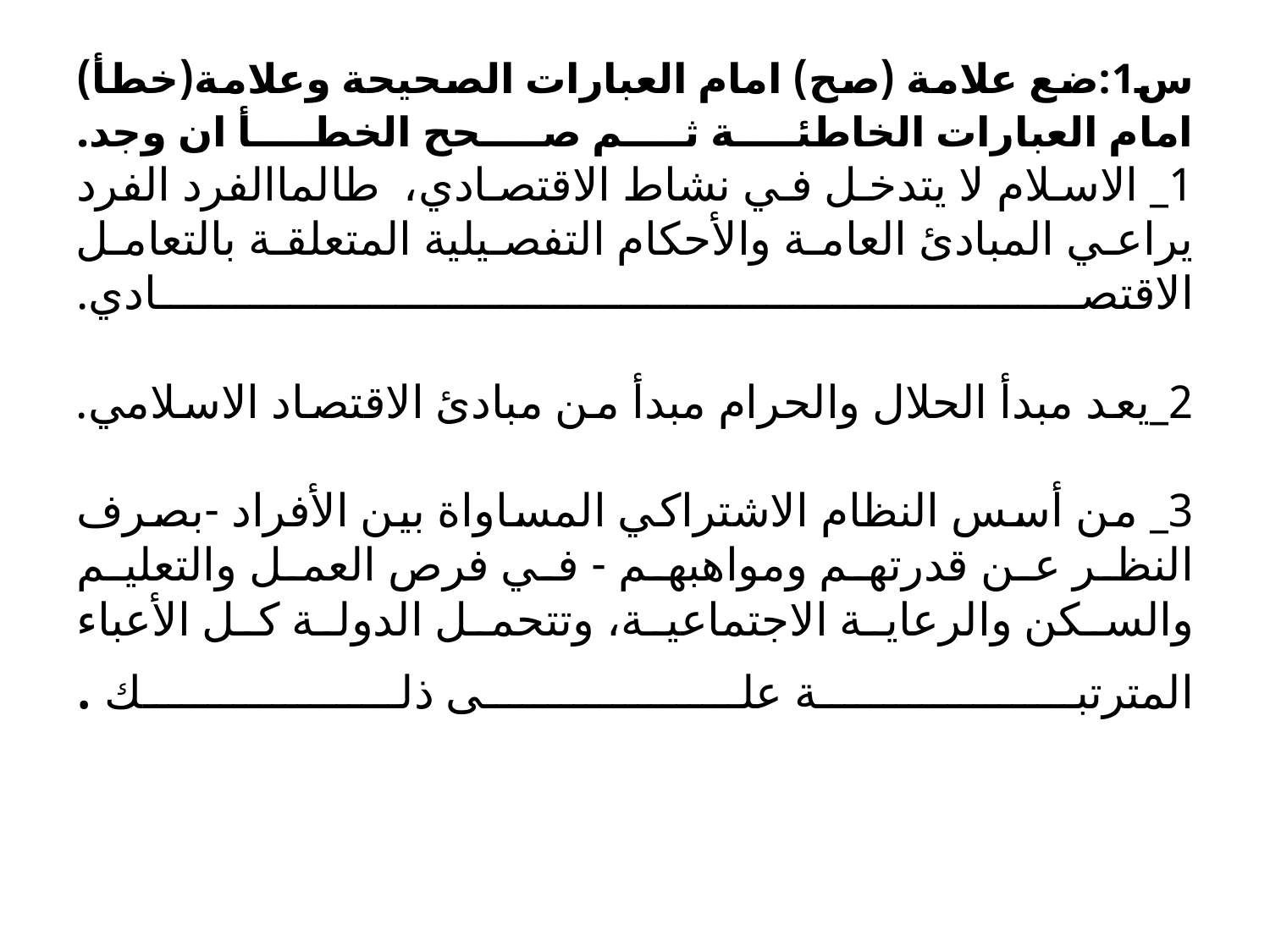

# س1:ضع علامة (صح) امام العبارات الصحيحة وعلامة(خطأ) امام العبارات الخاطئة ثم صحح الخطأ ان وجد. 1_ الاسلام لا يتدخل في نشاط الاقتصادي،  طالماالفرد الفرد يراعي المبادئ العامة والأحكام التفصيلية المتعلقة بالتعامل الاقتصادي. 2_يعد مبدأ الحلال والحرام مبدأ من مبادئ الاقتصاد الاسلامي. 3_ من أسس النظام الاشتراكي المساواة بين الأفراد -بصرف النظر عن قدرتهم ومواهبهم - في فرص العمل والتعليم والسكن والرعاية الاجتماعية، وتتحمل الدولة كل الأعباء المترتبة على ذلك .